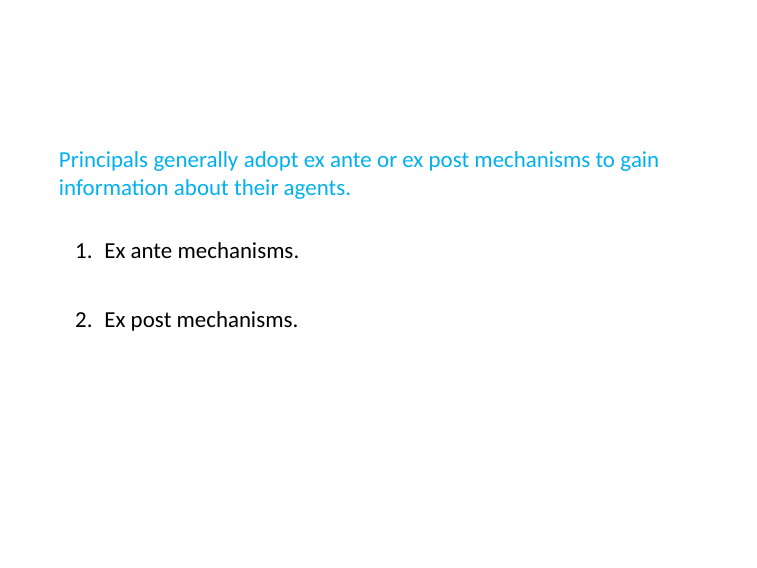

Principals generally adopt ex ante or ex post mechanisms to gain  information about their agents.

Ex ante mechanisms.

Ex post mechanisms.